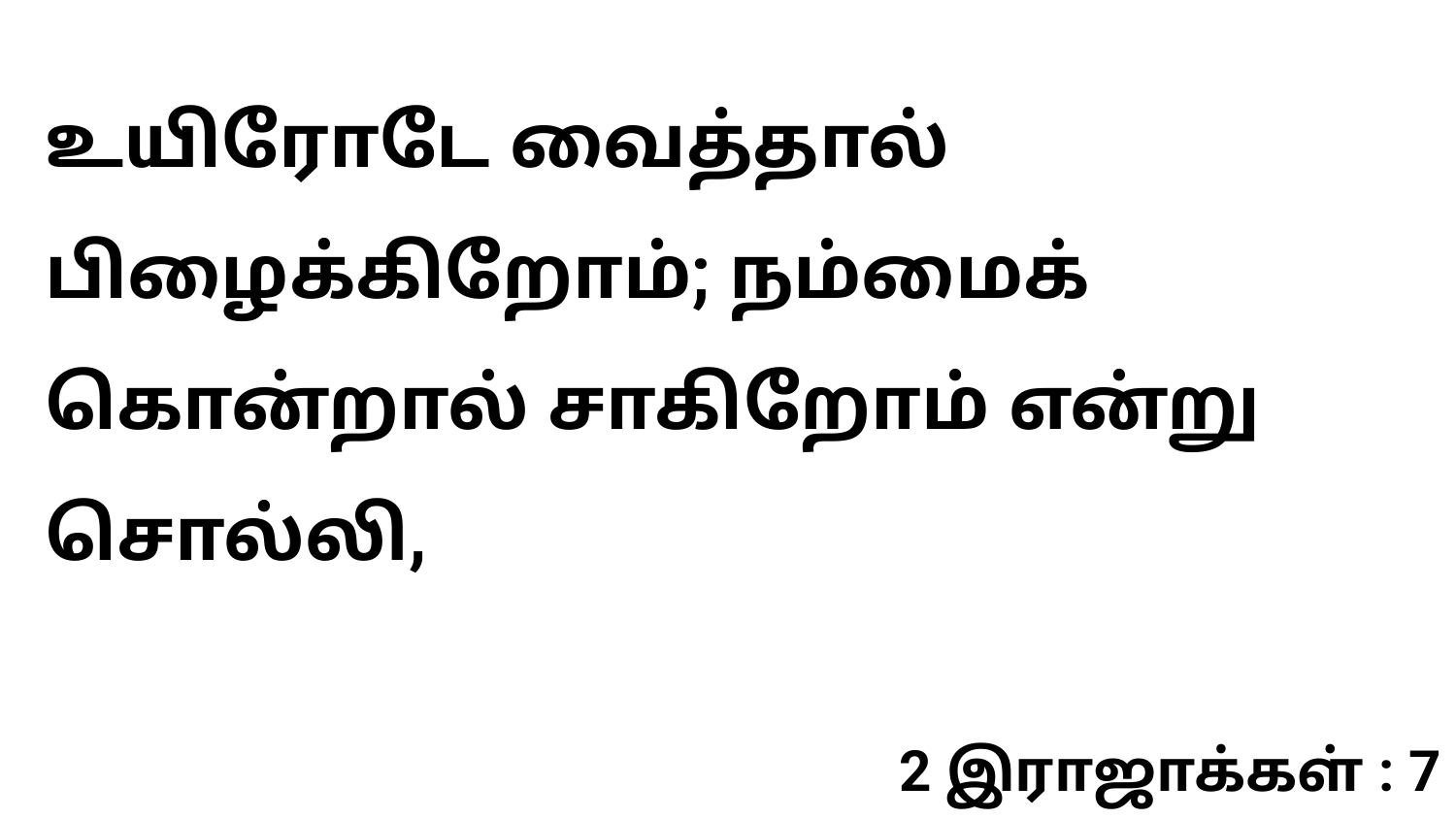

உயிரோடே வைத்தால் பிழைக்கிறோம்; நம்மைக் கொன்றால் சாகிறோம் என்று சொல்லி,
2 இராஜாக்கள் : 7